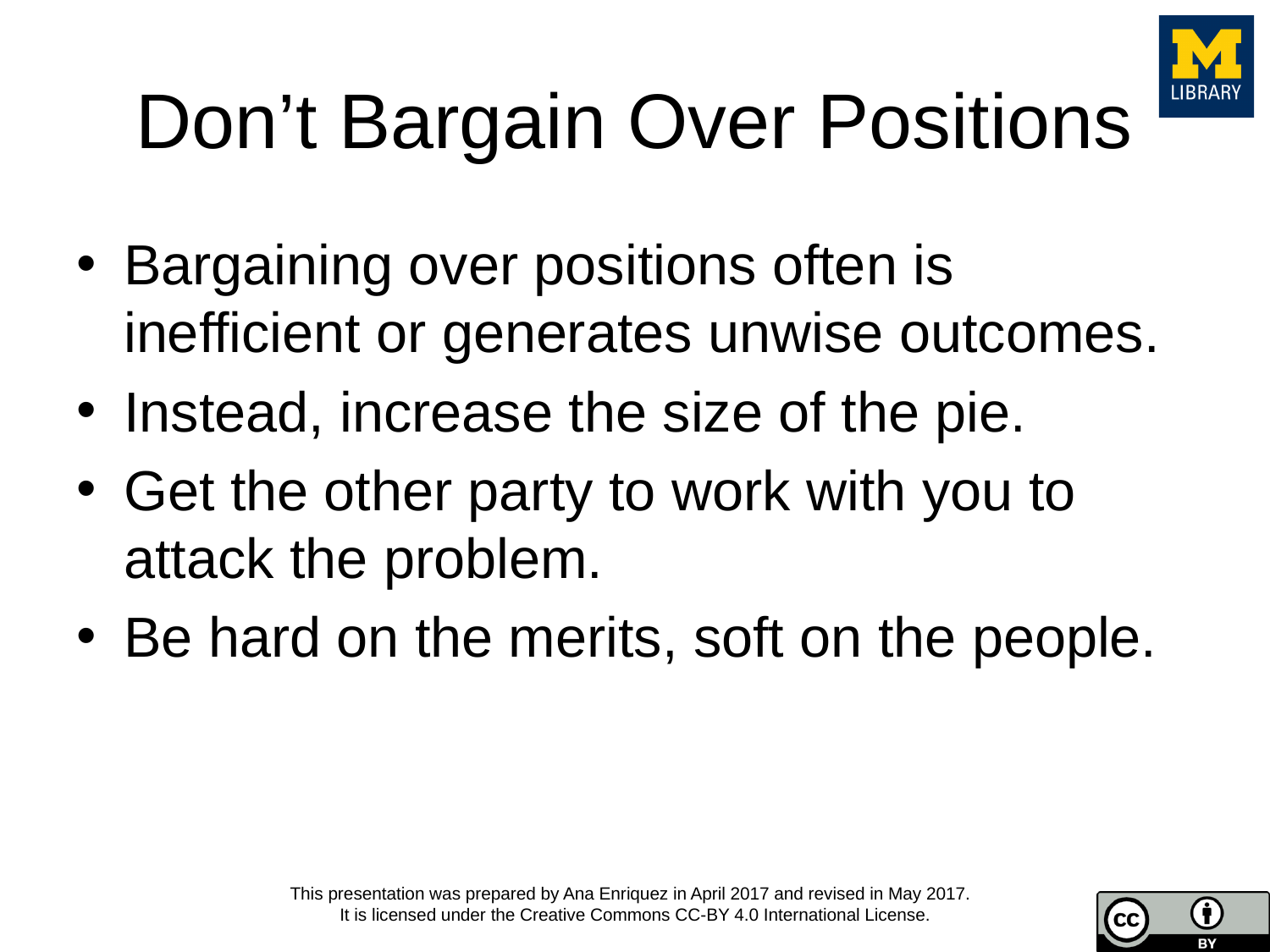

# Don’t Bargain Over Positions
Bargaining over positions often is inefficient or generates unwise outcomes.
Instead, increase the size of the pie.
Get the other party to work with you to attack the problem.
Be hard on the merits, soft on the people.
This presentation was prepared by Ana Enriquez in April 2017 and revised in May 2017.
It is licensed under the Creative Commons CC-BY 4.0 International License.